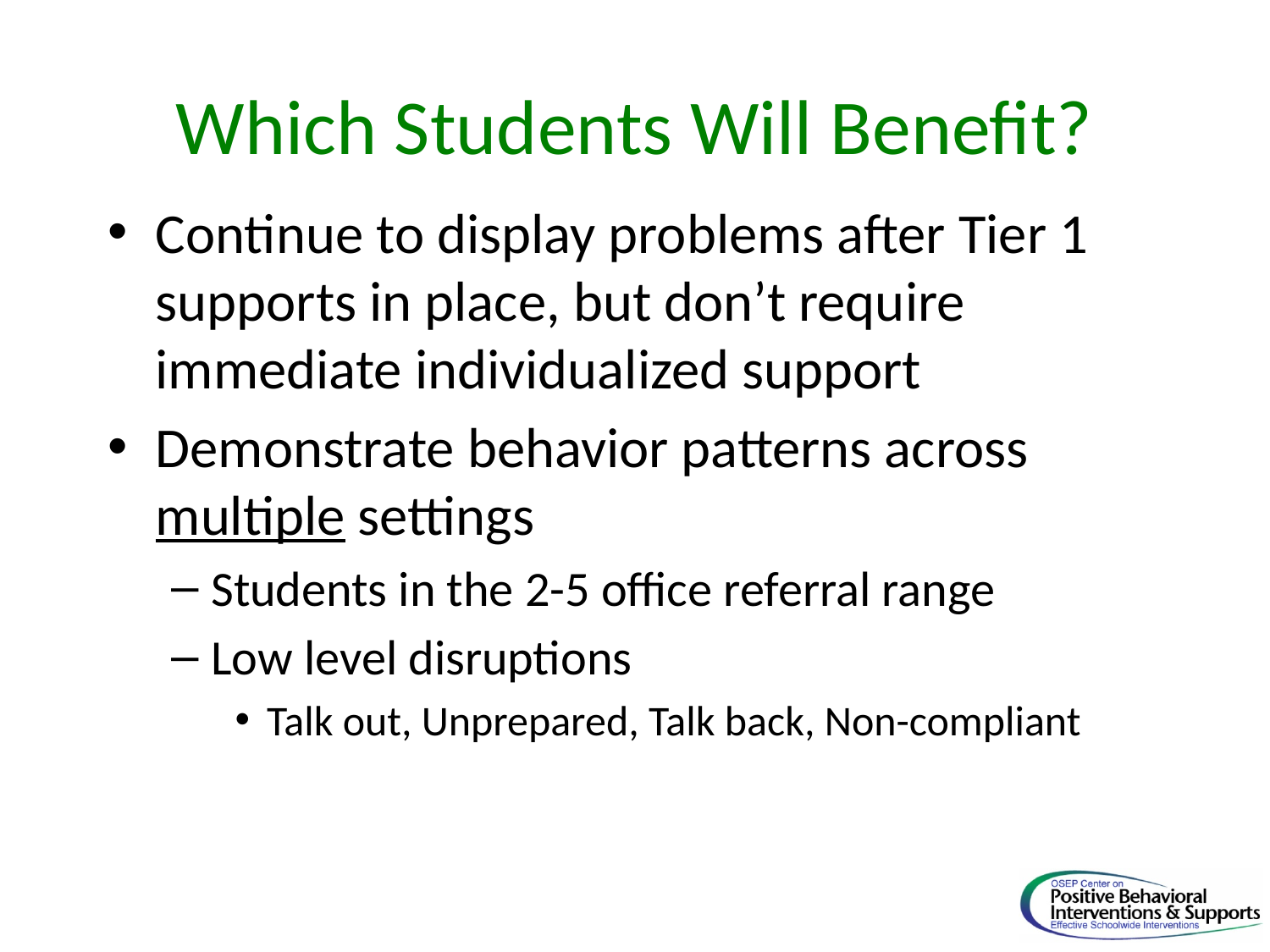

# Which Students Will Benefit?
Continue to display problems after Tier 1 supports in place, but don’t require immediate individualized support
Demonstrate behavior patterns across multiple settings
Students in the 2-5 office referral range
Low level disruptions
Talk out, Unprepared, Talk back, Non-compliant